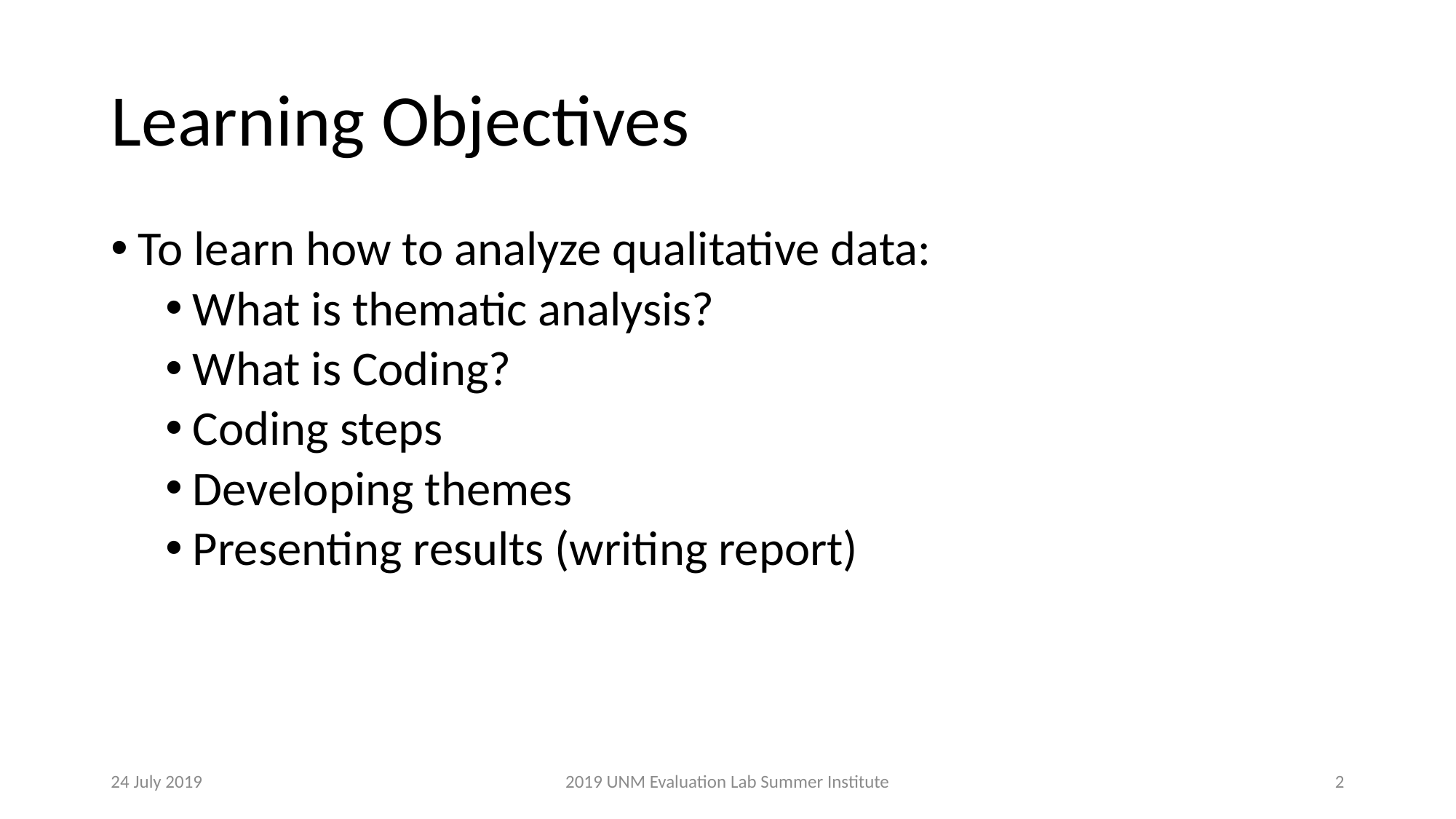

# Learning Objectives
To learn how to analyze qualitative data:
What is thematic analysis?
What is Coding?
Coding steps
Developing themes
Presenting results (writing report)

24 July 2019
2019 UNM Evaluation Lab Summer Institute
2